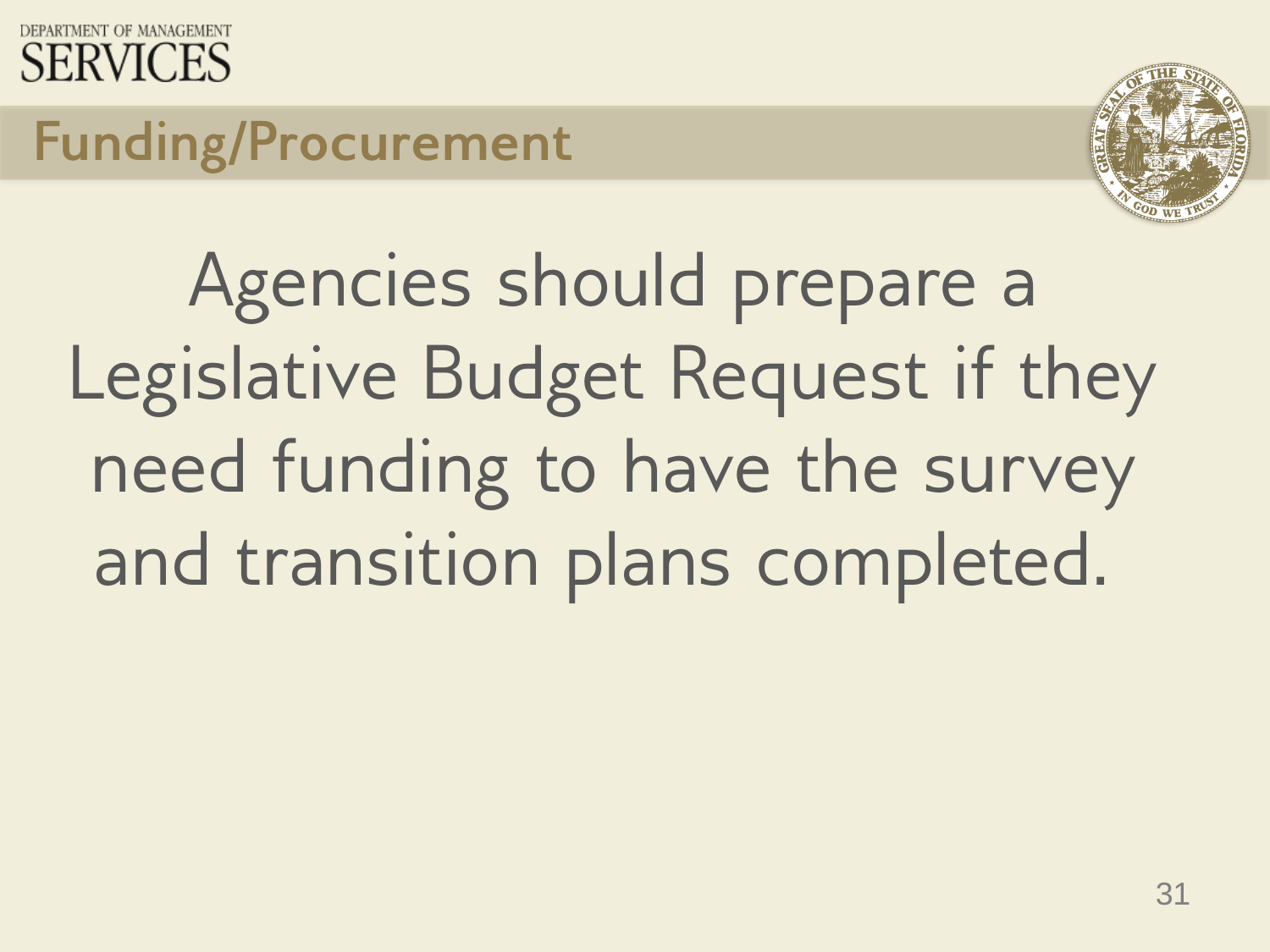

# Funding/Procurement
Agencies should prepare a Legislative Budget Request if they need funding to have the survey and transition plans completed.